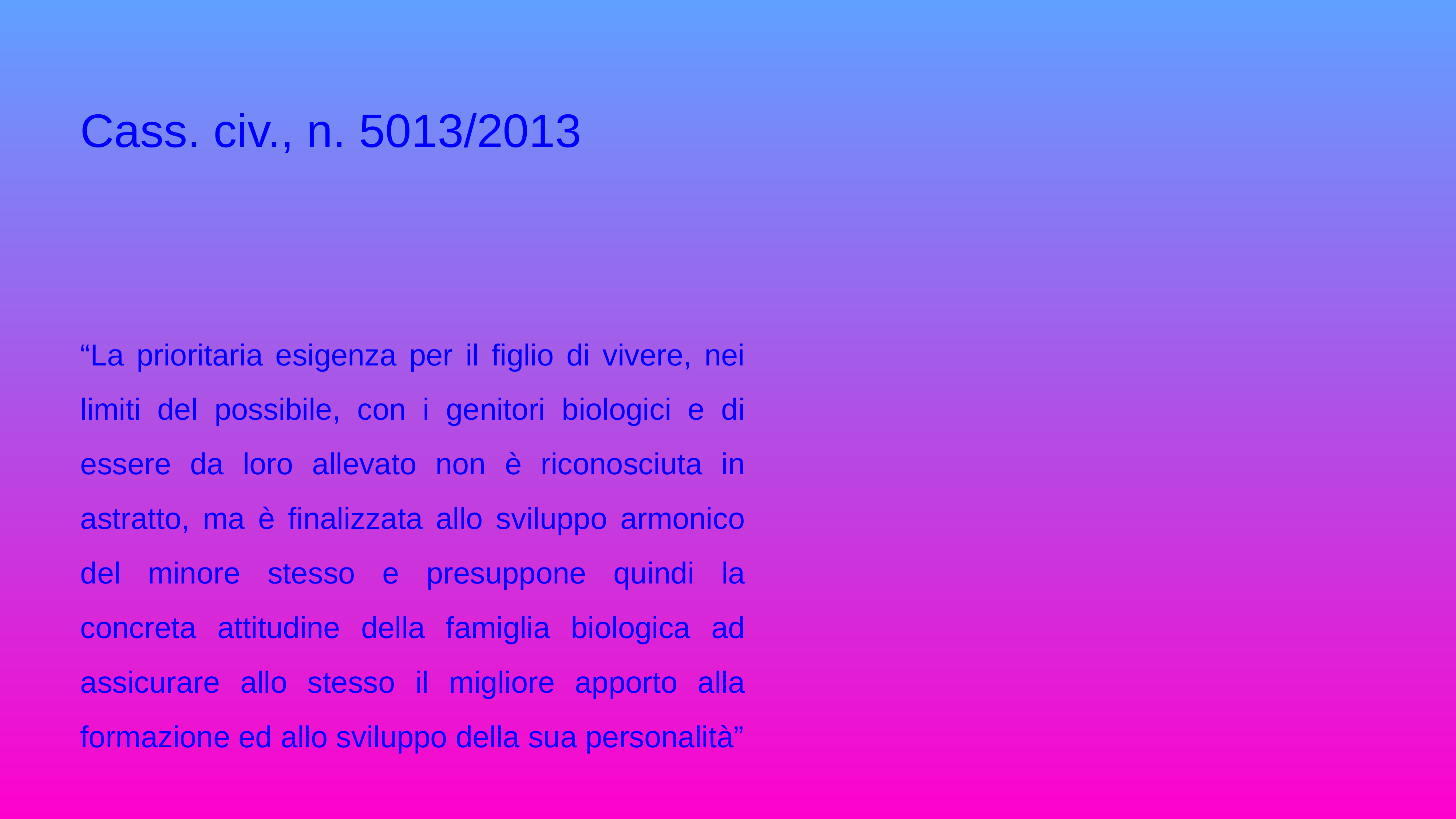

Cass. civ., n. 5013/2013
“La prioritaria esigenza per il figlio di vivere, nei limiti del possibile, con i genitori biologici e di essere da loro allevato non è riconosciuta in astratto, ma è finalizzata allo sviluppo armonico del minore stesso e presuppone quindi la concreta attitudine della famiglia biologica ad assicurare allo stesso il migliore apporto alla formazione ed allo sviluppo della sua personalità”